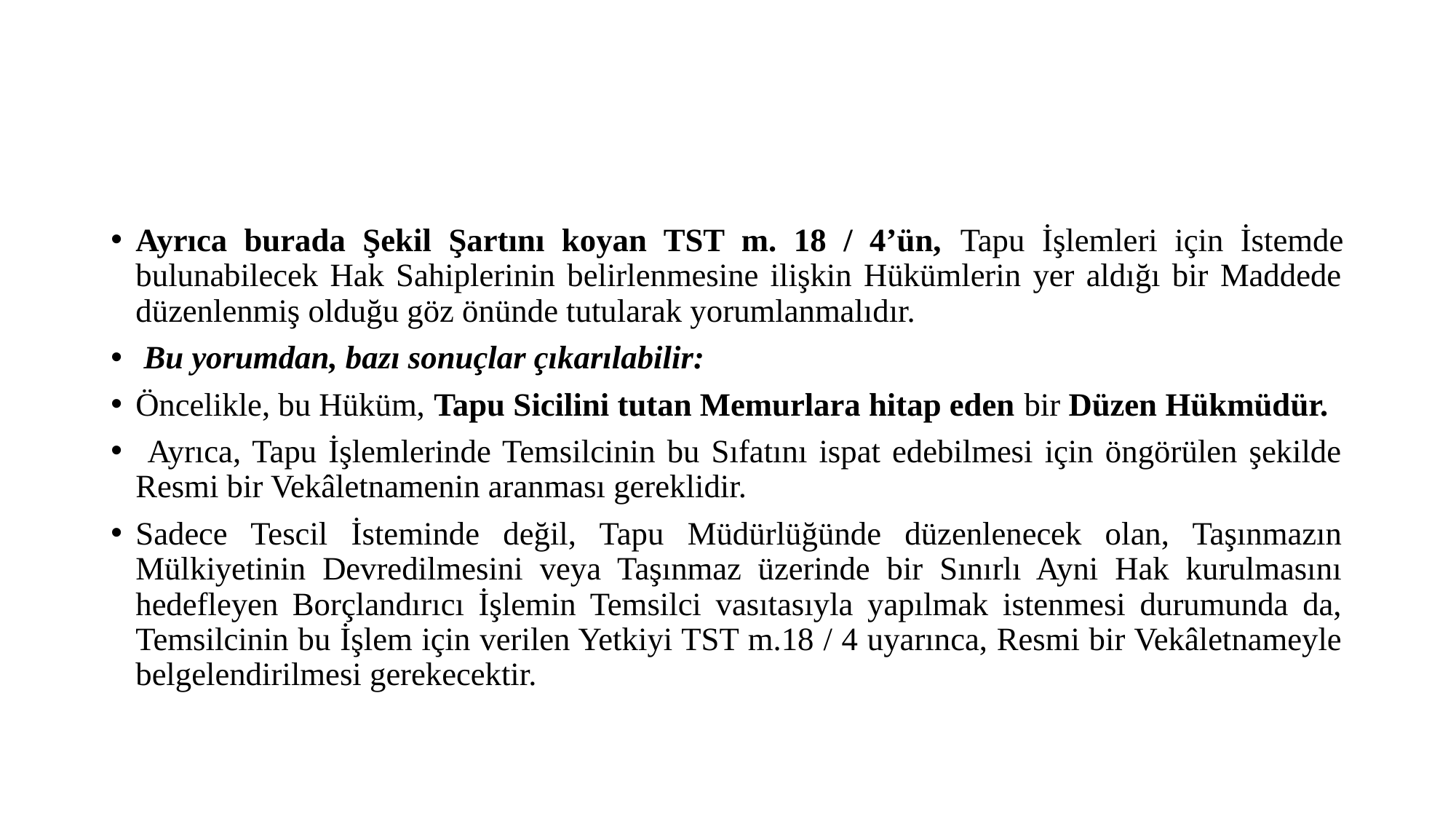

#
Ayrıca burada Şekil Şartını koyan TST m. 18 / 4’ün, Tapu İşlemleri için İstemde bulunabilecek Hak Sahiplerinin belirlenmesine ilişkin Hükümlerin yer aldığı bir Maddede düzenlenmiş olduğu göz önünde tutularak yorumlanmalıdır.
 Bu yorumdan, bazı sonuçlar çıkarılabilir:
Öncelikle, bu Hüküm, Tapu Sicilini tutan Memurlara hitap eden bir Düzen Hükmüdür.
 Ayrıca, Tapu İşlemlerinde Temsilcinin bu Sıfatını ispat edebilmesi için öngörülen şekilde Resmi bir Vekâletnamenin aranması gereklidir.
Sadece Tescil İsteminde değil, Tapu Müdürlüğünde düzenlenecek olan, Taşınmazın Mülkiyetinin Devredilmesini veya Taşınmaz üzerinde bir Sınırlı Ayni Hak kurulmasını hedefleyen Borçlandırıcı İşlemin Temsilci vasıtasıyla yapılmak istenmesi durumunda da, Temsilcinin bu İşlem için verilen Yetkiyi TST m.18 / 4 uyarınca, Resmi bir Vekâletnameyle belgelendirilmesi gerekecektir.